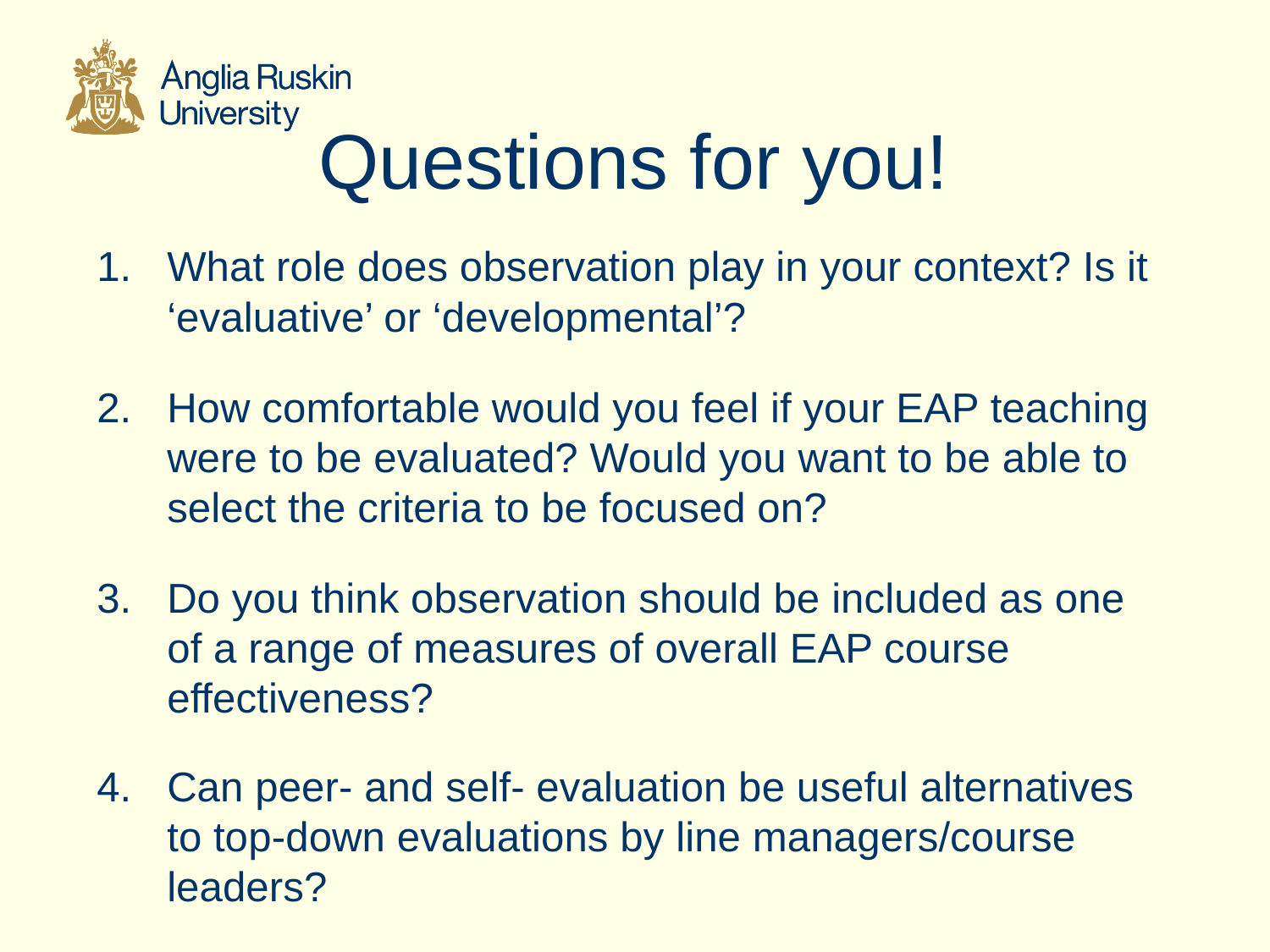

# Questions for you!
What role does observation play in your context? Is it ‘evaluative’ or ‘developmental’?

How comfortable would you feel if your EAP teaching were to be evaluated? Would you want to be able to select the criteria to be focused on?

Do you think observation should be included as one of a range of measures of overall EAP course effectiveness?

Can peer- and self- evaluation be useful alternatives to top-down evaluations by line managers/course leaders?